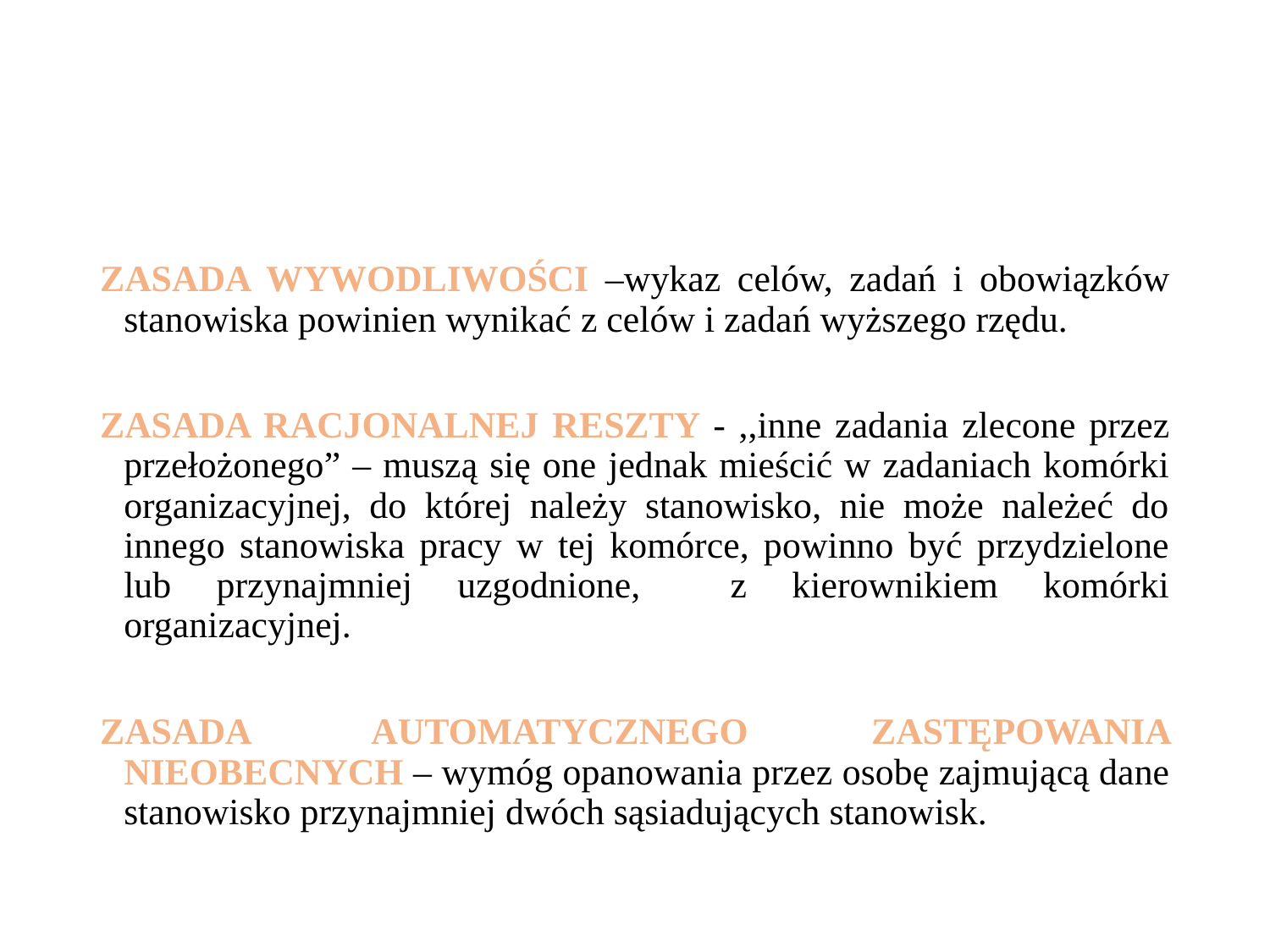

#
ZASADA WYWODLIWOŚCI –wykaz celów, zadań i obowiązków stanowiska powinien wynikać z celów i zadań wyższego rzędu.

ZASADA RACJONALNEJ RESZTY - ,,inne zadania zlecone przez przełożonego” – muszą się one jednak mieścić w zadaniach komórki organizacyjnej, do której należy stanowisko, nie może należeć do innego stanowiska pracy w tej komórce, powinno być przydzielone lub przynajmniej uzgodnione,  z kierownikiem komórki organizacyjnej.

ZASADA AUTOMATYCZNEGO ZASTĘPOWANIA NIEOBECNYCH – wymóg opanowania przez osobę zajmującą dane stanowisko przynajmniej dwóch sąsiadujących stanowisk.